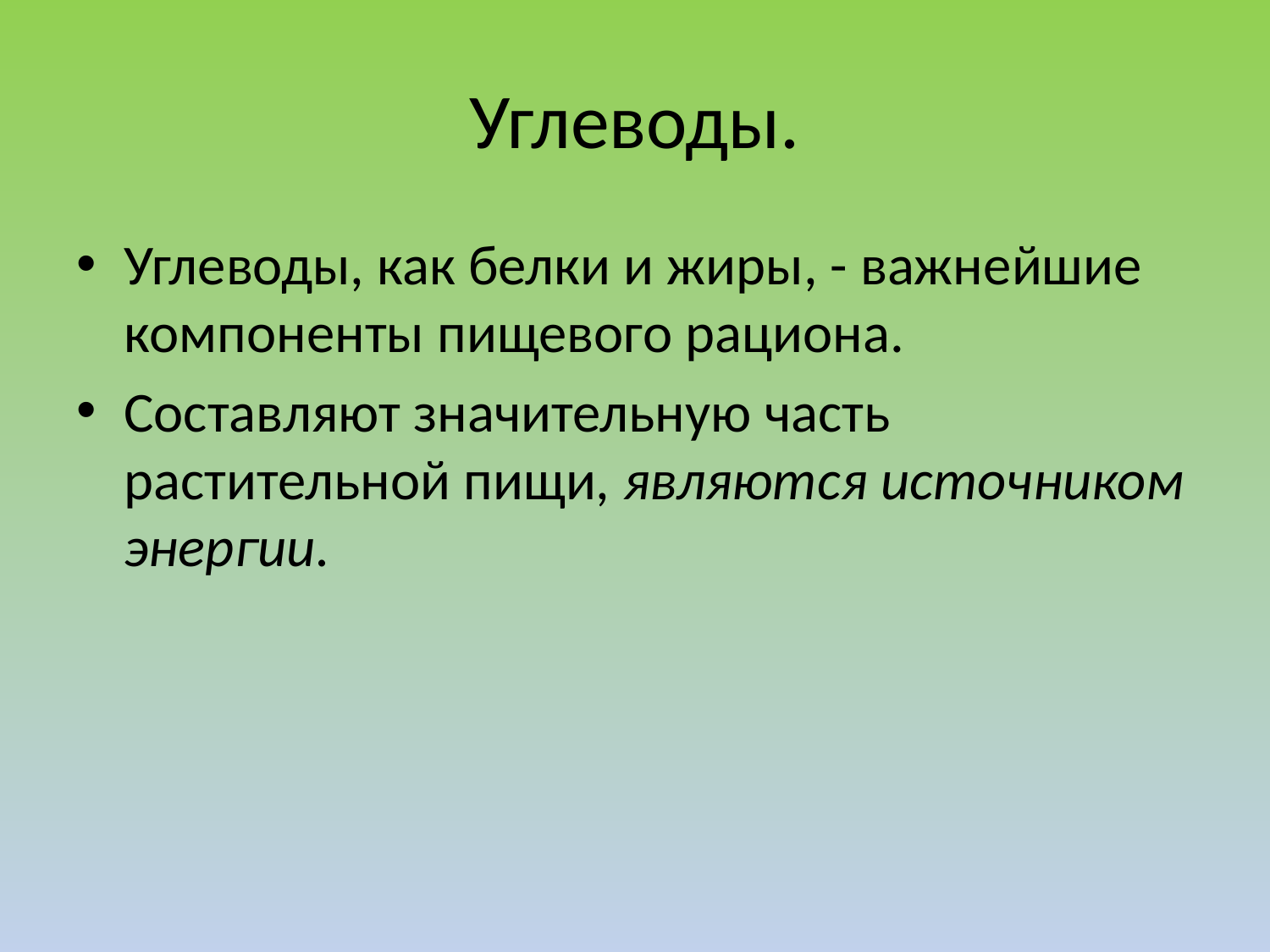

# Углеводы.
Углеводы, как белки и жиры, - важнейшие компоненты пищевого рациона.
Составляют значительную часть растительной пищи, являются источником энергии.